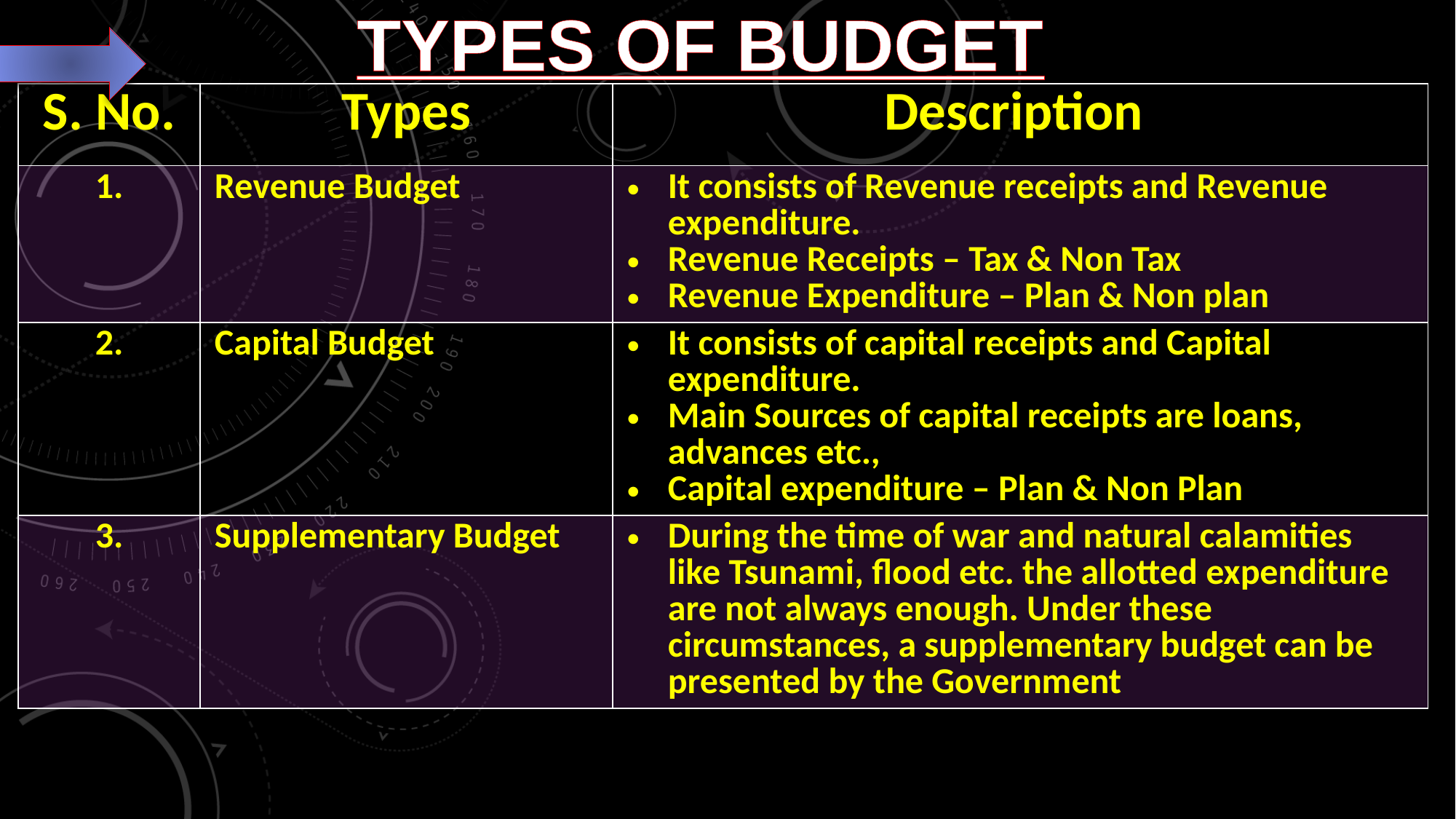

# Types of Budget

| S. No. | Types | Description |
| --- | --- | --- |
| 1. | Revenue Budget | It consists of Revenue receipts and Revenue expenditure. Revenue Receipts – Tax & Non Tax Revenue Expenditure – Plan & Non plan |
| 2. | Capital Budget | It consists of capital receipts and Capital expenditure. Main Sources of capital receipts are loans, advances etc., Capital expenditure – Plan & Non Plan |
| 3. | Supplementary Budget | During the time of war and natural calamities like Tsunami, flood etc. the allotted expenditure are not always enough. Under these circumstances, a supplementary budget can be presented by the Government |